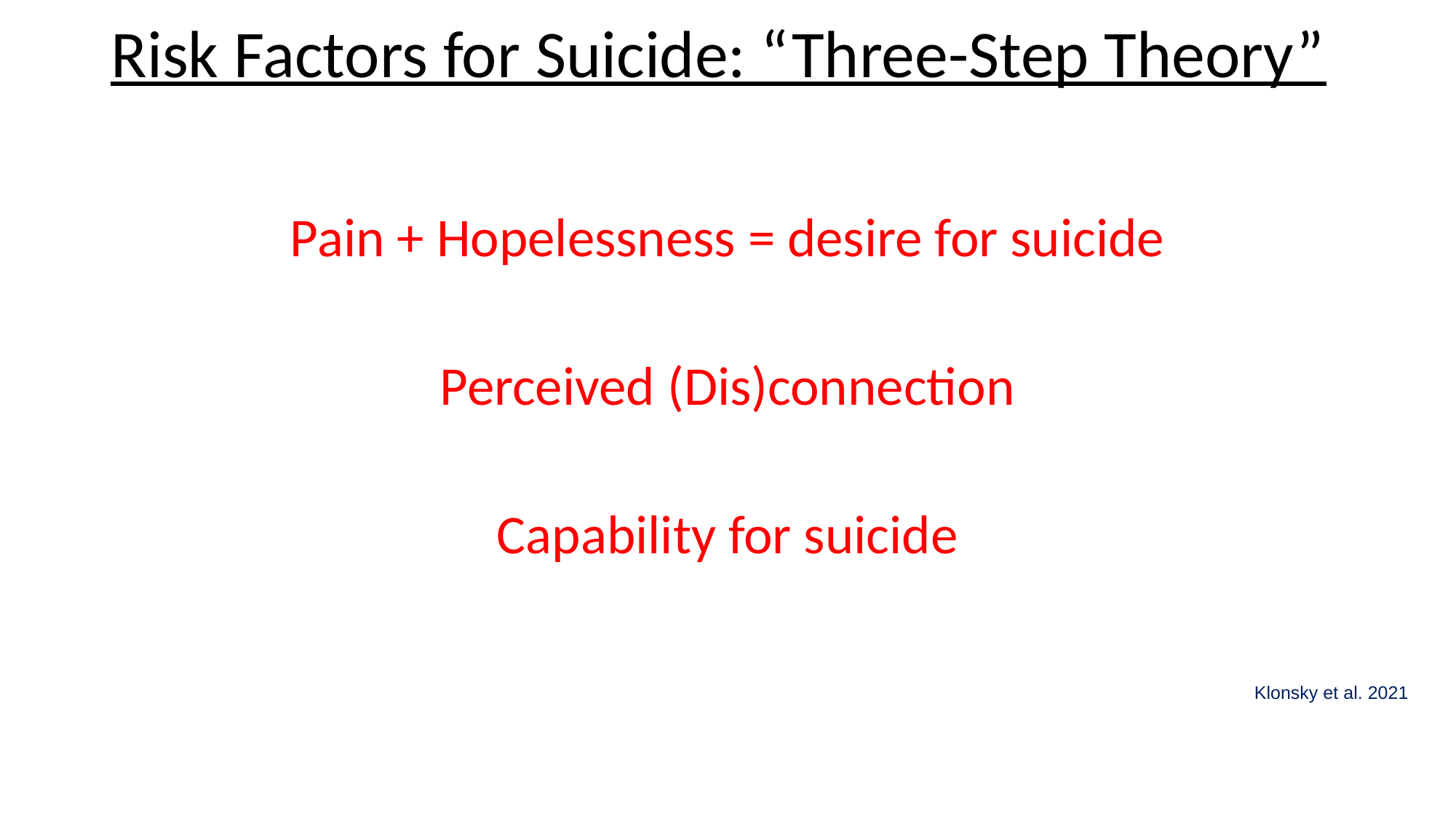

# Risk Factors for Suicide: “Three-Step Theory”
Pain + Hopelessness = desire for suicide

Perceived (Dis)connection

Capability for suicide

Klonsky et al. 2021